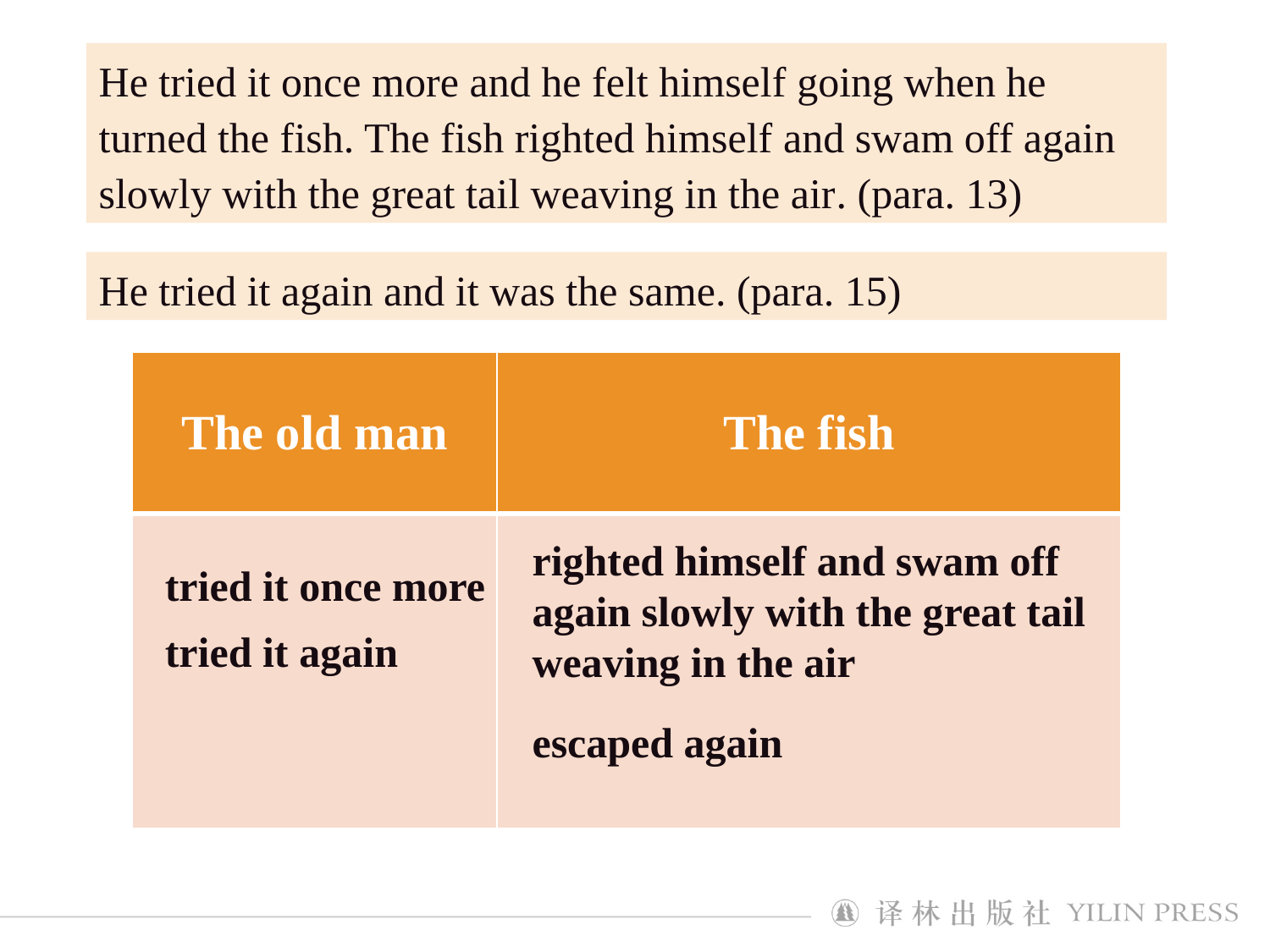

He tried it once more and he felt himself going when he turned the fish. The fish righted himself and swam off again slowly with the great tail weaving in the air. (para. 13)
He tried it again and it was the same. (para. 15)
| The old man | The fish |
| --- | --- |
|  |  |
righted himself and swam off again slowly with the great tail weaving in the air
tried it once more
tried it again
escaped again